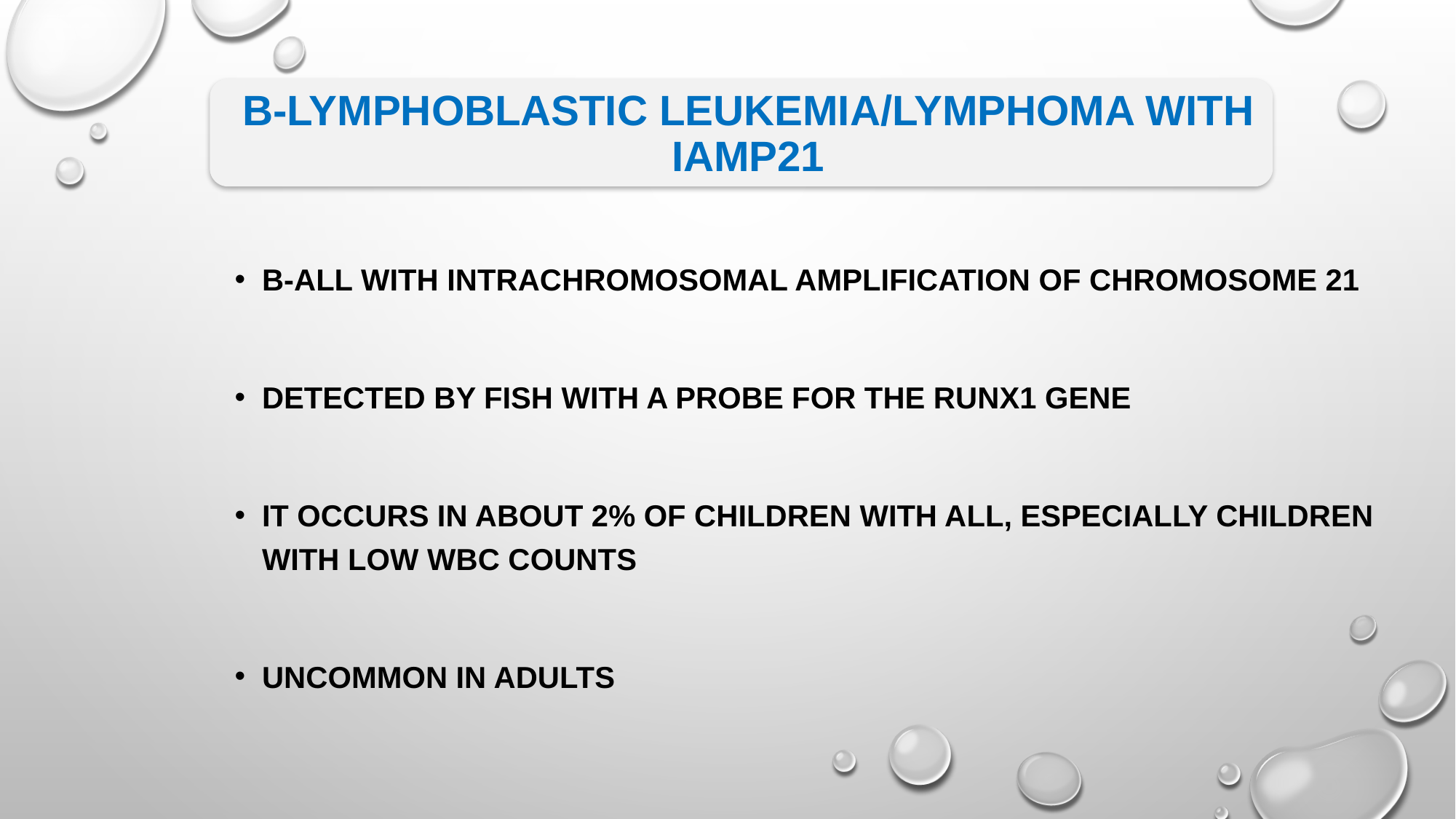

# B-lymphoblastic leukemia/lymphoma with iAMP21

B-ALL with intrachromosomal amplification of chromosome 21

detected by FISH with a probe for the RUNX1 gene

It occurs in about 2% of children with ALL, especially children with low WBC counts

uncommon in adults